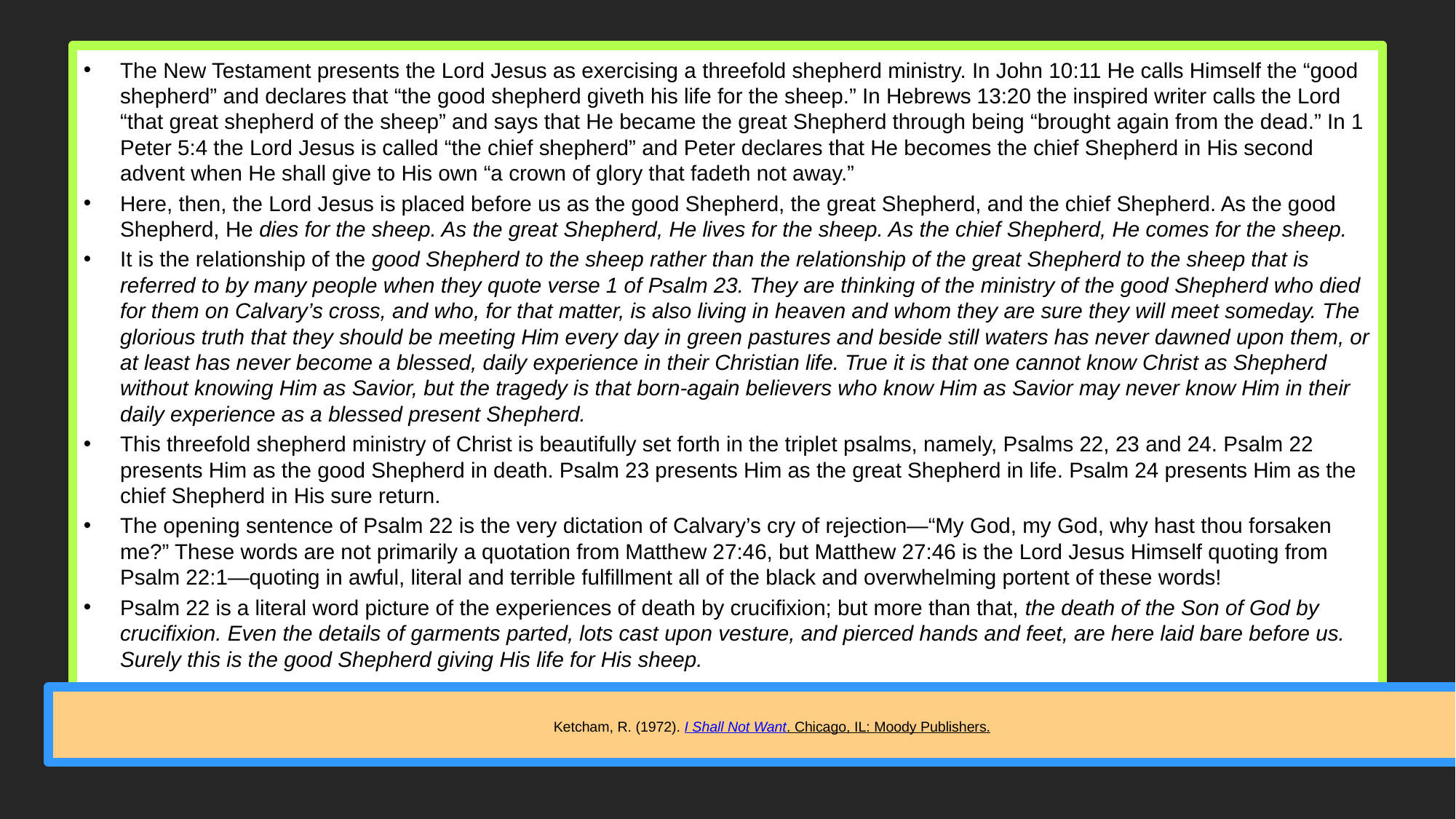

The New Testament presents the Lord Jesus as exercising a threefold shepherd ministry. In John 10:11 He calls Himself the “good shepherd” and declares that “the good shepherd giveth his life for the sheep.” In Hebrews 13:20 the inspired writer calls the Lord “that great shepherd of the sheep” and says that He became the great Shepherd through being “brought again from the dead.” In 1 Peter 5:4 the Lord Jesus is called “the chief shepherd” and Peter declares that He becomes the chief Shepherd in His second advent when He shall give to His own “a crown of glory that fadeth not away.”
Here, then, the Lord Jesus is placed before us as the good Shepherd, the great Shepherd, and the chief Shepherd. As the good Shepherd, He dies for the sheep. As the great Shepherd, He lives for the sheep. As the chief Shepherd, He comes for the sheep.
It is the relationship of the good Shepherd to the sheep rather than the relationship of the great Shepherd to the sheep that is referred to by many people when they quote verse 1 of Psalm 23. They are thinking of the ministry of the good Shepherd who died for them on Calvary’s cross, and who, for that matter, is also living in heaven and whom they are sure they will meet someday. The glorious truth that they should be meeting Him every day in green pastures and beside still waters has never dawned upon them, or at least has never become a blessed, daily experience in their Christian life. True it is that one cannot know Christ as Shepherd without knowing Him as Savior, but the tragedy is that born-again believers who know Him as Savior may never know Him in their daily experience as a blessed present Shepherd.
This threefold shepherd ministry of Christ is beautifully set forth in the triplet psalms, namely, Psalms 22, 23 and 24. Psalm 22 presents Him as the good Shepherd in death. Psalm 23 presents Him as the great Shepherd in life. Psalm 24 presents Him as the chief Shepherd in His sure return.
The opening sentence of Psalm 22 is the very dictation of Calvary’s cry of rejection—“My God, my God, why hast thou forsaken me?” These words are not primarily a quotation from Matthew 27:46, but Matthew 27:46 is the Lord Jesus Himself quoting from Psalm 22:1—quoting in awful, literal and terrible fulfillment all of the black and overwhelming portent of these words!
Psalm 22 is a literal word picture of the experiences of death by crucifixion; but more than that, the death of the Son of God by crucifixion. Even the details of garments parted, lots cast upon vesture, and pierced hands and feet, are here laid bare before us. Surely this is the good Shepherd giving His life for His sheep.

# Ketcham, R. (1972). I Shall Not Want. Chicago, IL: Moody Publishers.